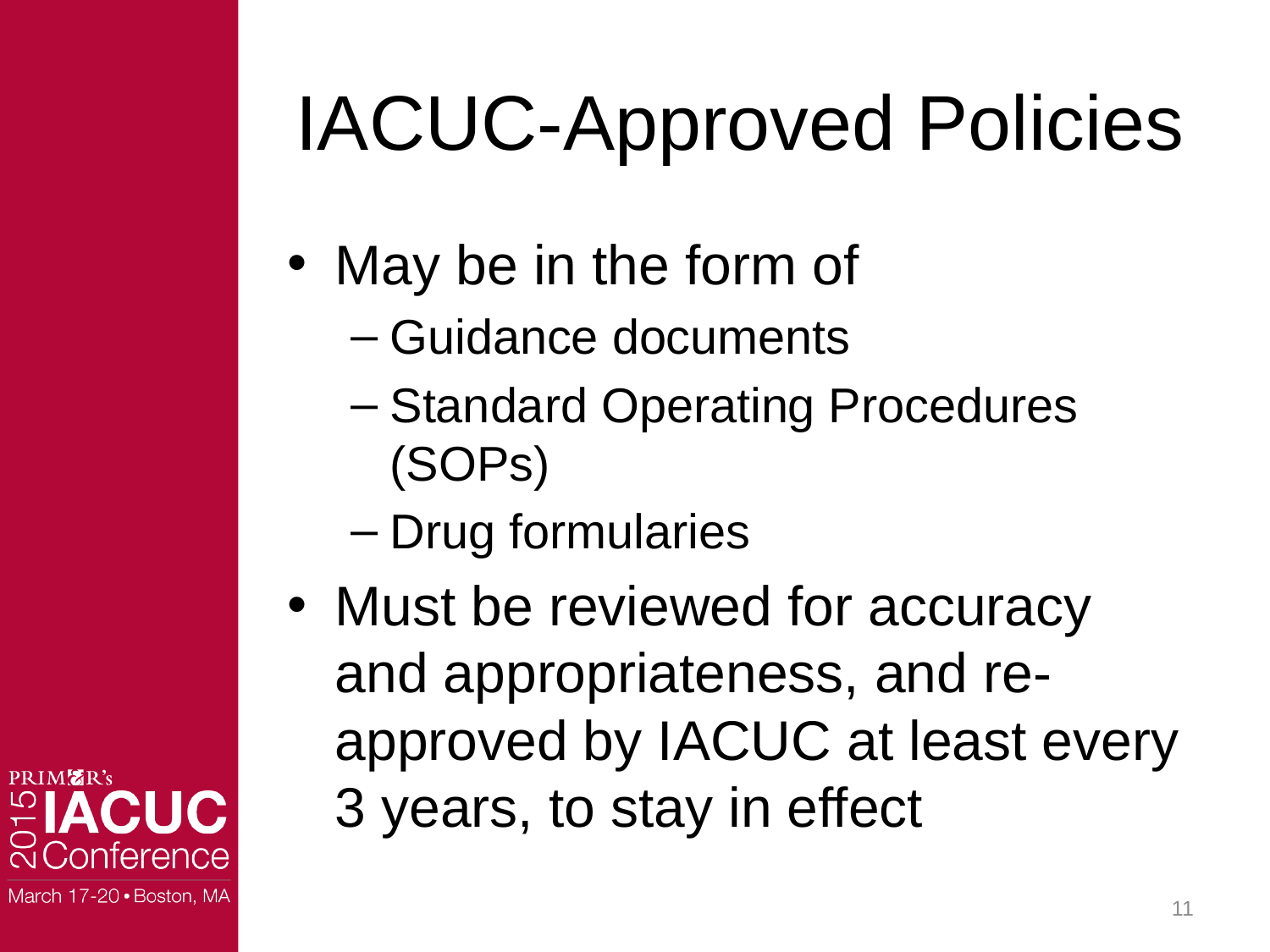

# IACUC-Approved Policies
May be in the form of
Guidance documents
Standard Operating Procedures (SOPs)
Drug formularies
Must be reviewed for accuracy and appropriateness, and re-approved by IACUC at least every 3 years, to stay in effect

11